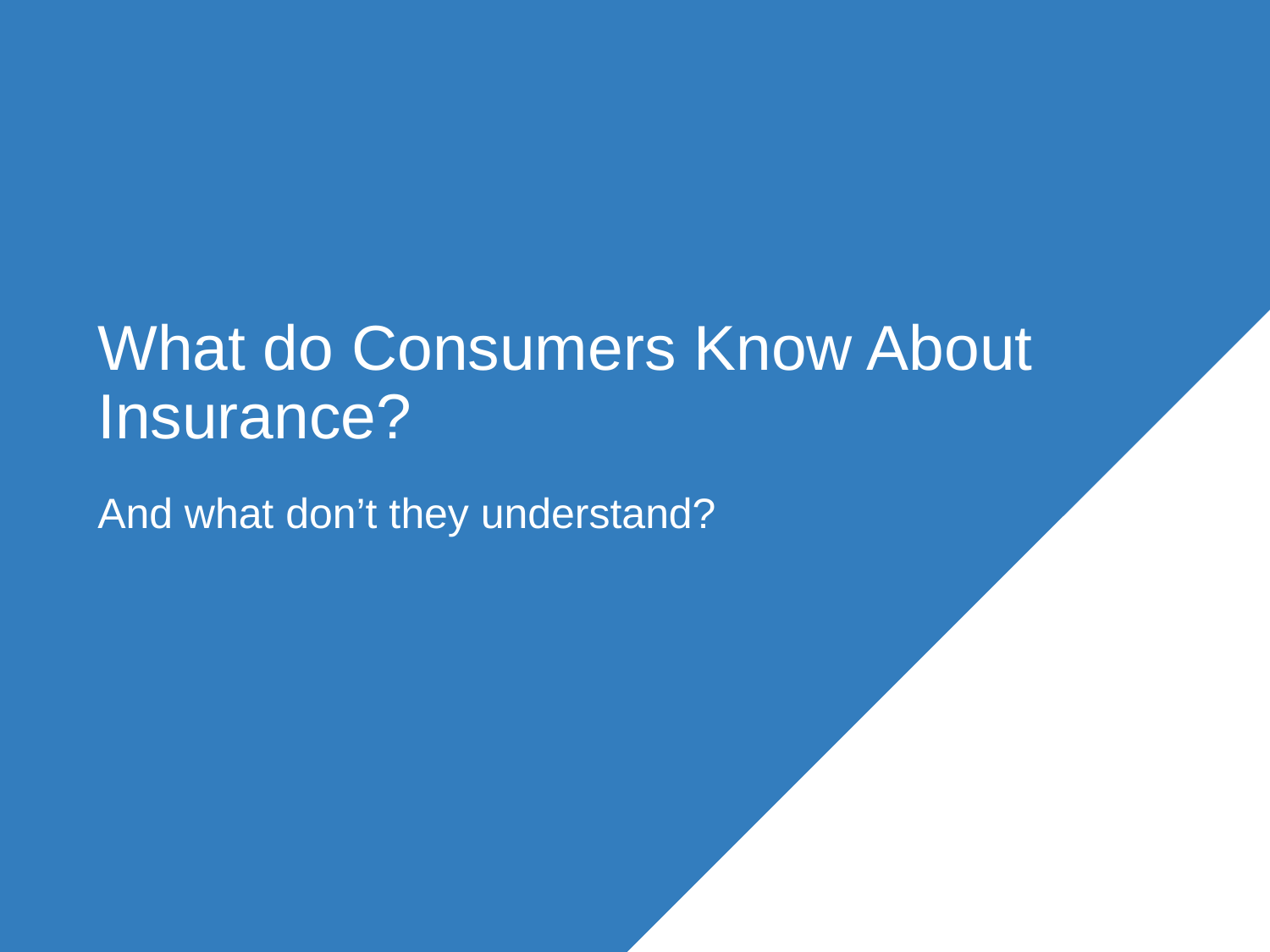

# What do Consumers Know About Insurance?
And what don’t they understand?